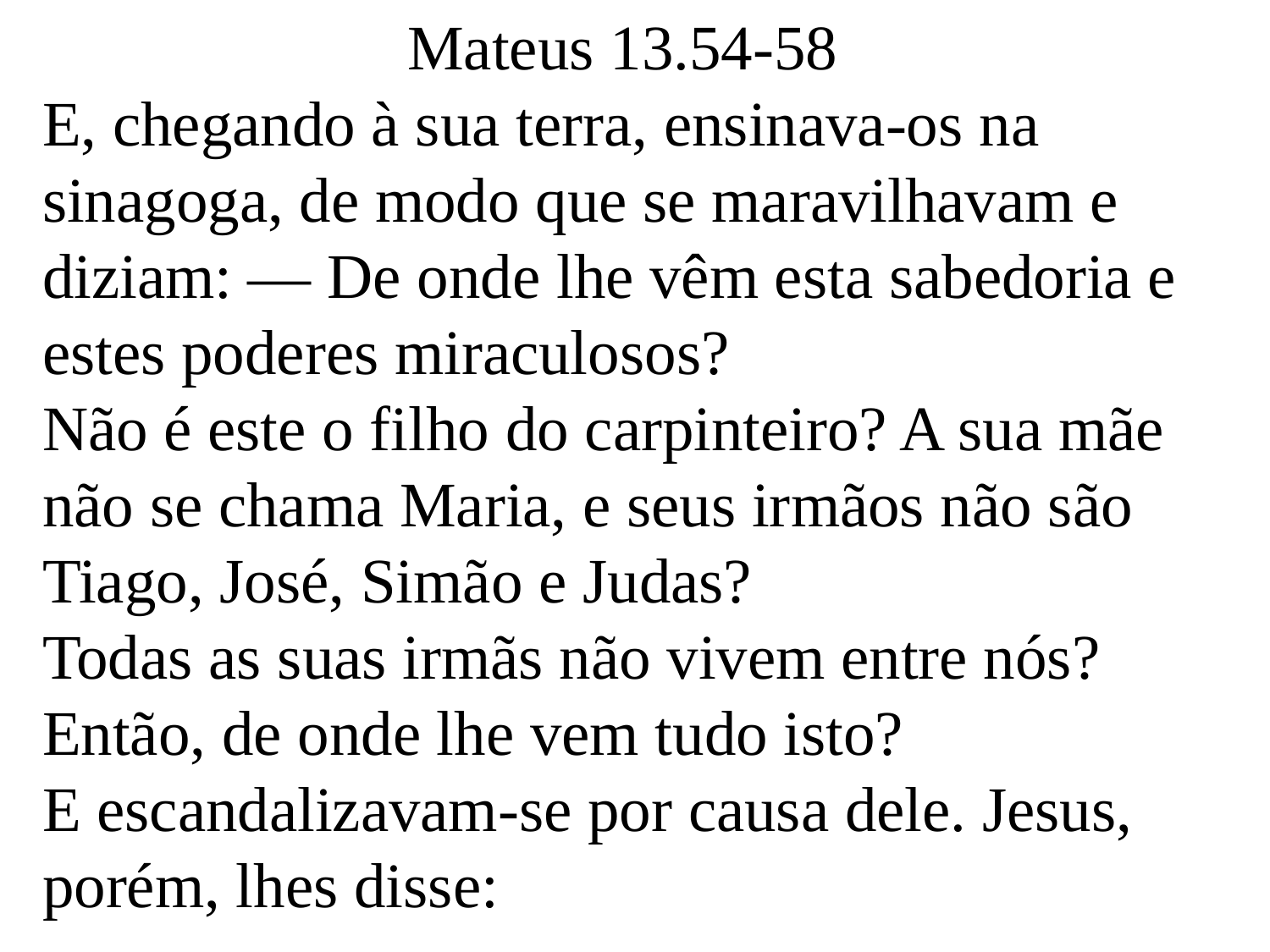

Mateus 13.54-58
E, chegando à sua terra, ensinava-os na sinagoga, de modo que se maravilhavam e diziam: — De onde lhe vêm esta sabedoria e estes poderes miraculosos?
Não é este o filho do carpinteiro? A sua mãe não se chama Maria, e seus irmãos não são Tiago, José, Simão e Judas?
Todas as suas irmãs não vivem entre nós? Então, de onde lhe vem tudo isto?
E escandalizavam-se por causa dele. Jesus, porém, lhes disse: